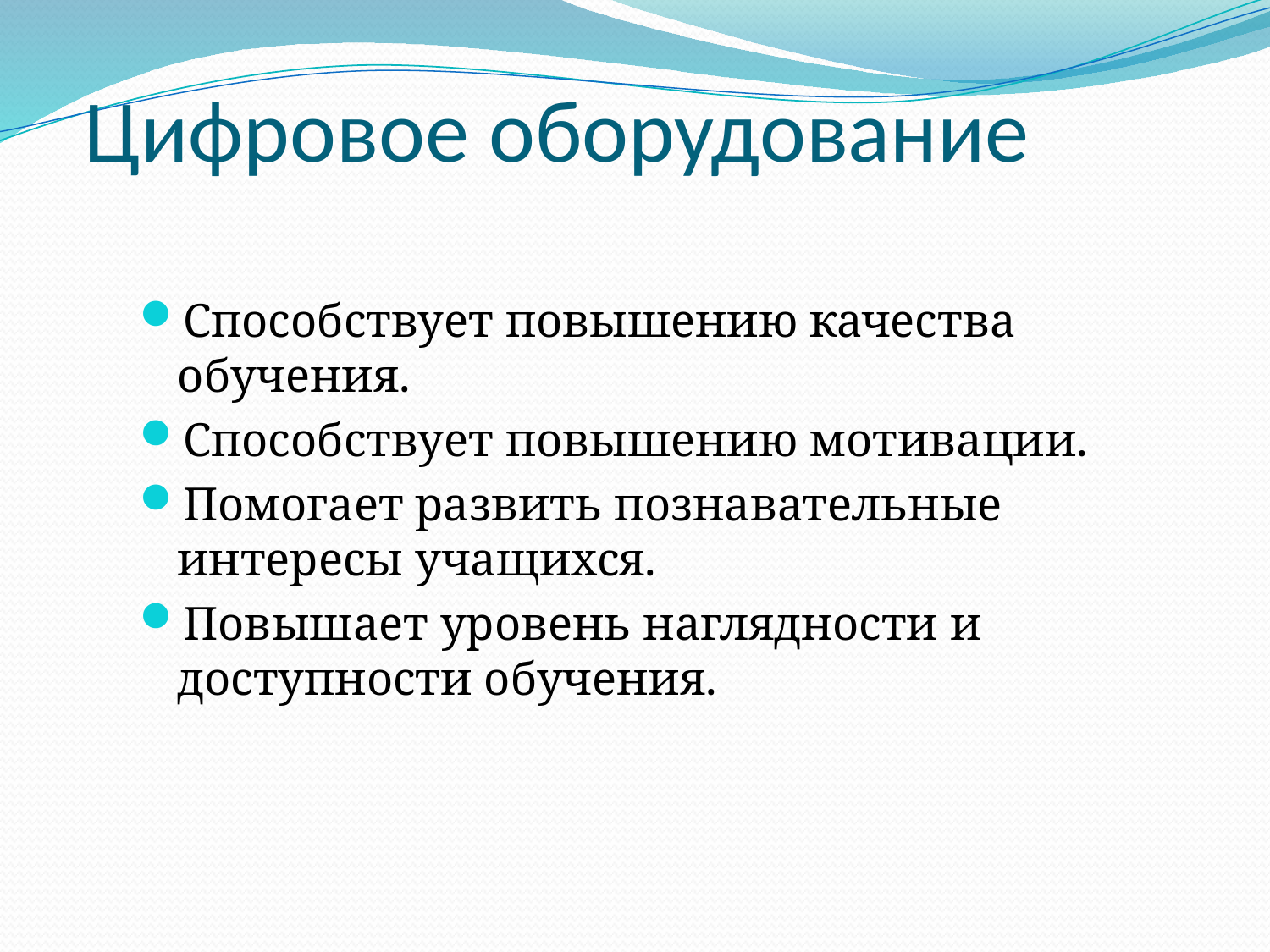

Цифровое оборудование
Способствует повышению качества обучения.
Способствует повышению мотивации.
Помогает развить познавательные интересы учащихся.
Повышает уровень наглядности и доступности обучения.